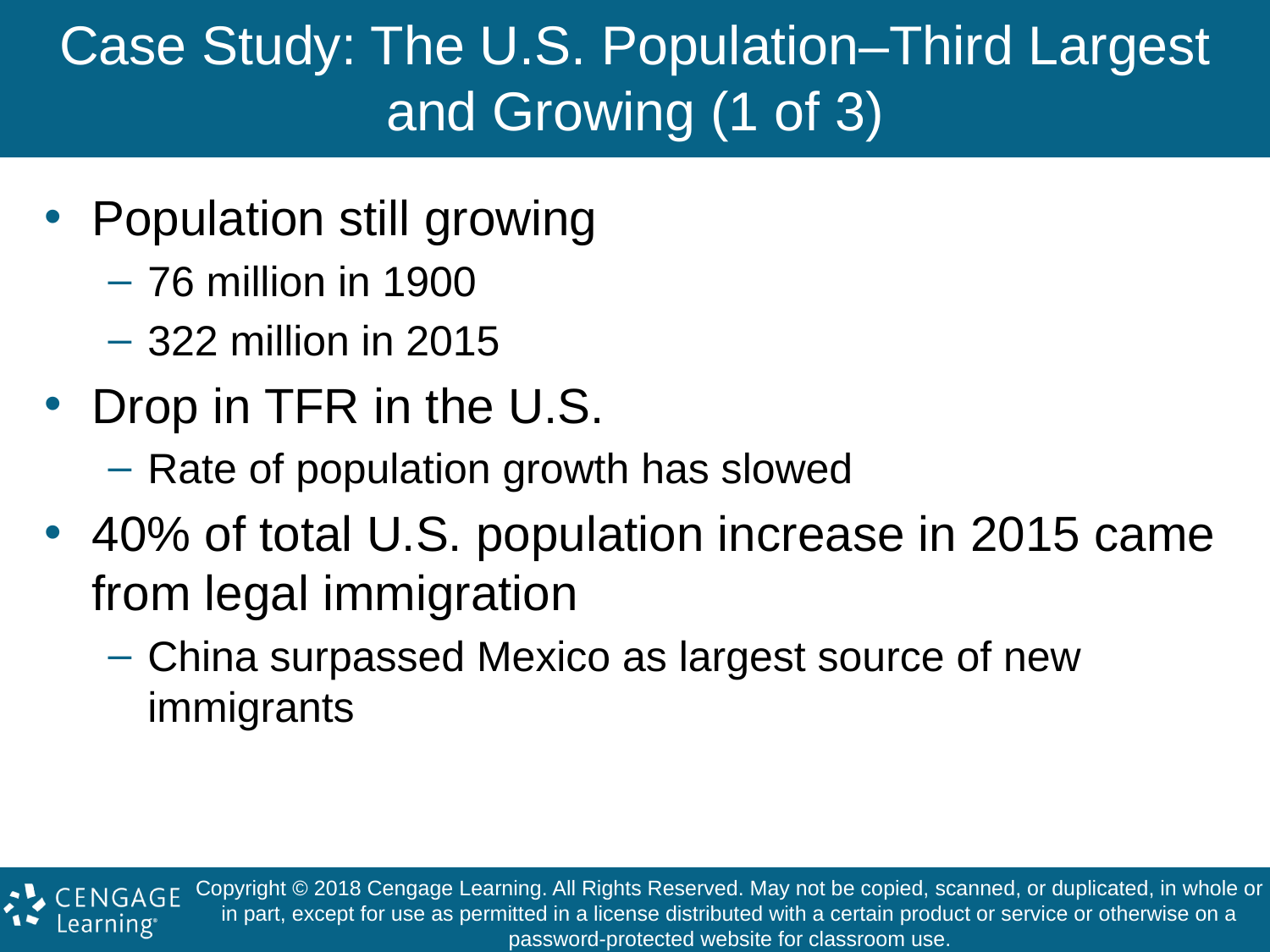

# Case Study: The U.S. Population–Third Largest and Growing (1 of 3)
Population still growing
76 million in 1900
322 million in 2015
Drop in TFR in the U.S.
Rate of population growth has slowed
40% of total U.S. population increase in 2015 came from legal immigration
China surpassed Mexico as largest source of new immigrants